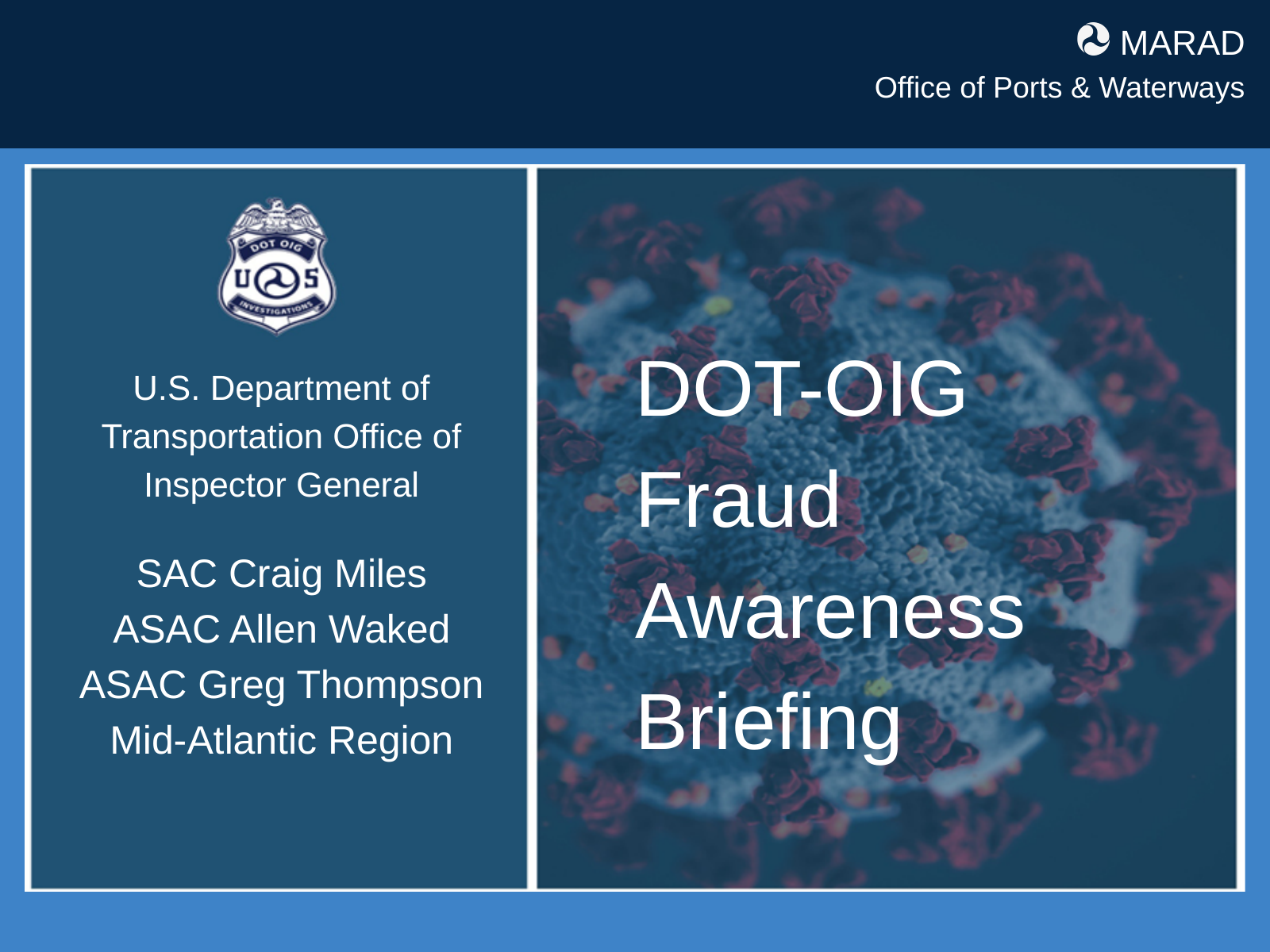

MARAD
Office of Ports & Waterways

DOT-OIG
Fraud Awareness Briefing
U.S. Department of Transportation Office of Inspector General
SAC Craig Miles
ASAC Allen Waked
ASAC Greg Thompson
Mid-Atlantic Region